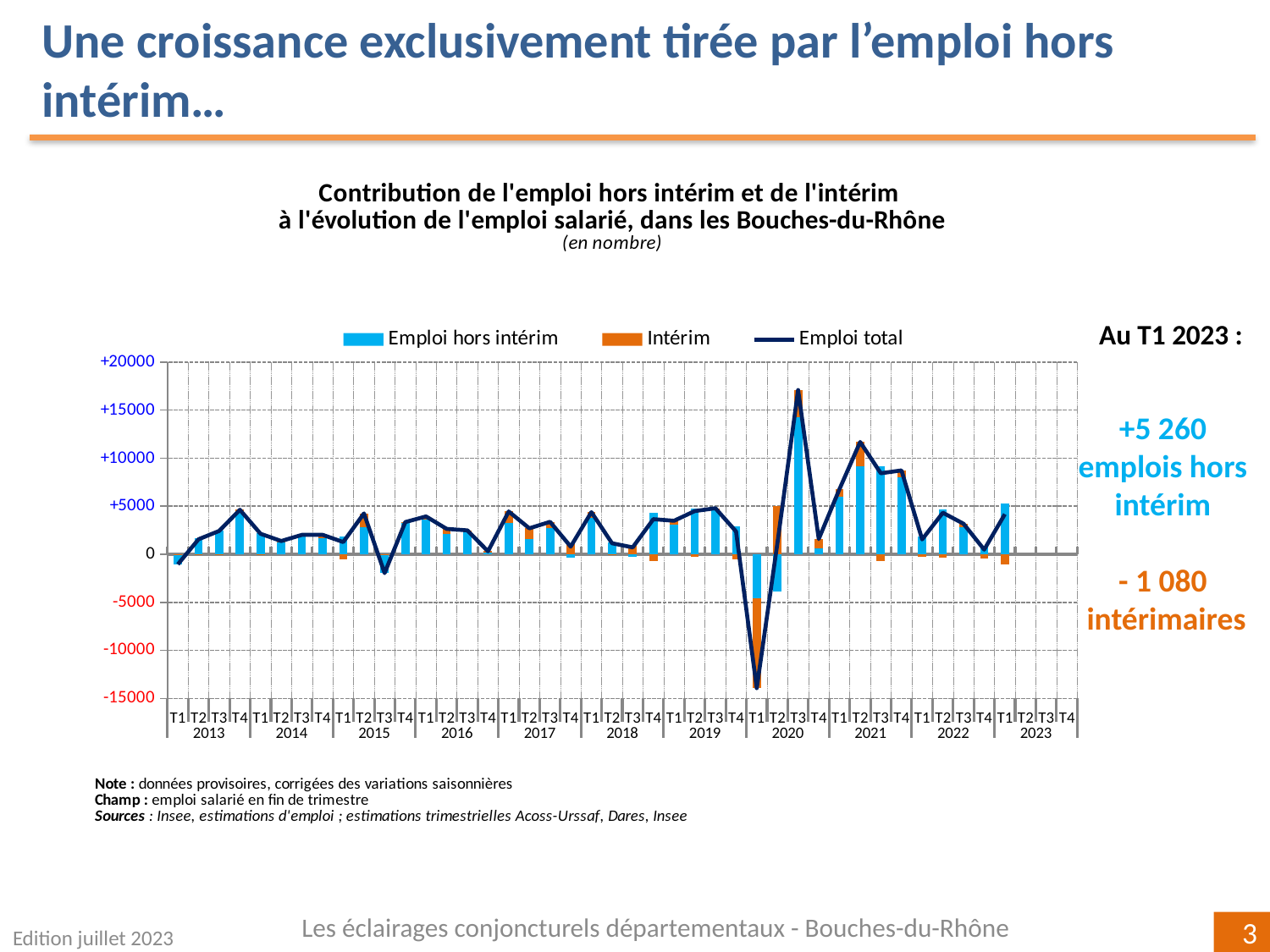

Une croissance exclusivement tirée par l’emploi hors intérim…

[unsupported chart]

Au T1 2023 :
+5 260
emplois hors intérim

- 1 080
 intérimaires

Les éclairages conjoncturels départementaux - Bouches-du-Rhône
Edition juillet 2023
3